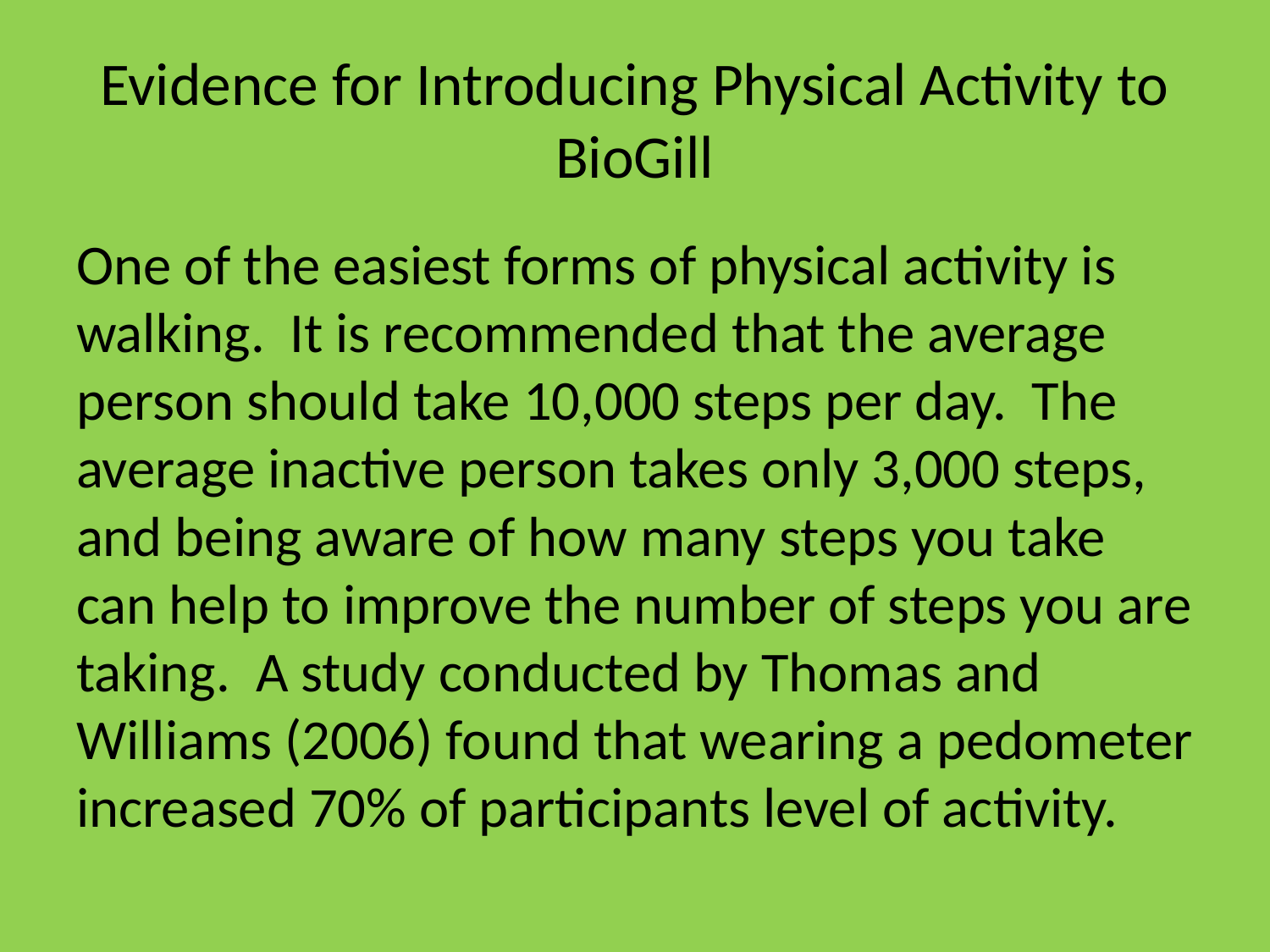

# Evidence for Introducing Physical Activity to BioGill
One of the easiest forms of physical activity is walking.  It is recommended that the average person should take 10,000 steps per day.  The average inactive person takes only 3,000 steps, and being aware of how many steps you take can help to improve the number of steps you are taking.  A study conducted by Thomas and Williams (2006) found that wearing a pedometer increased 70% of participants level of activity.